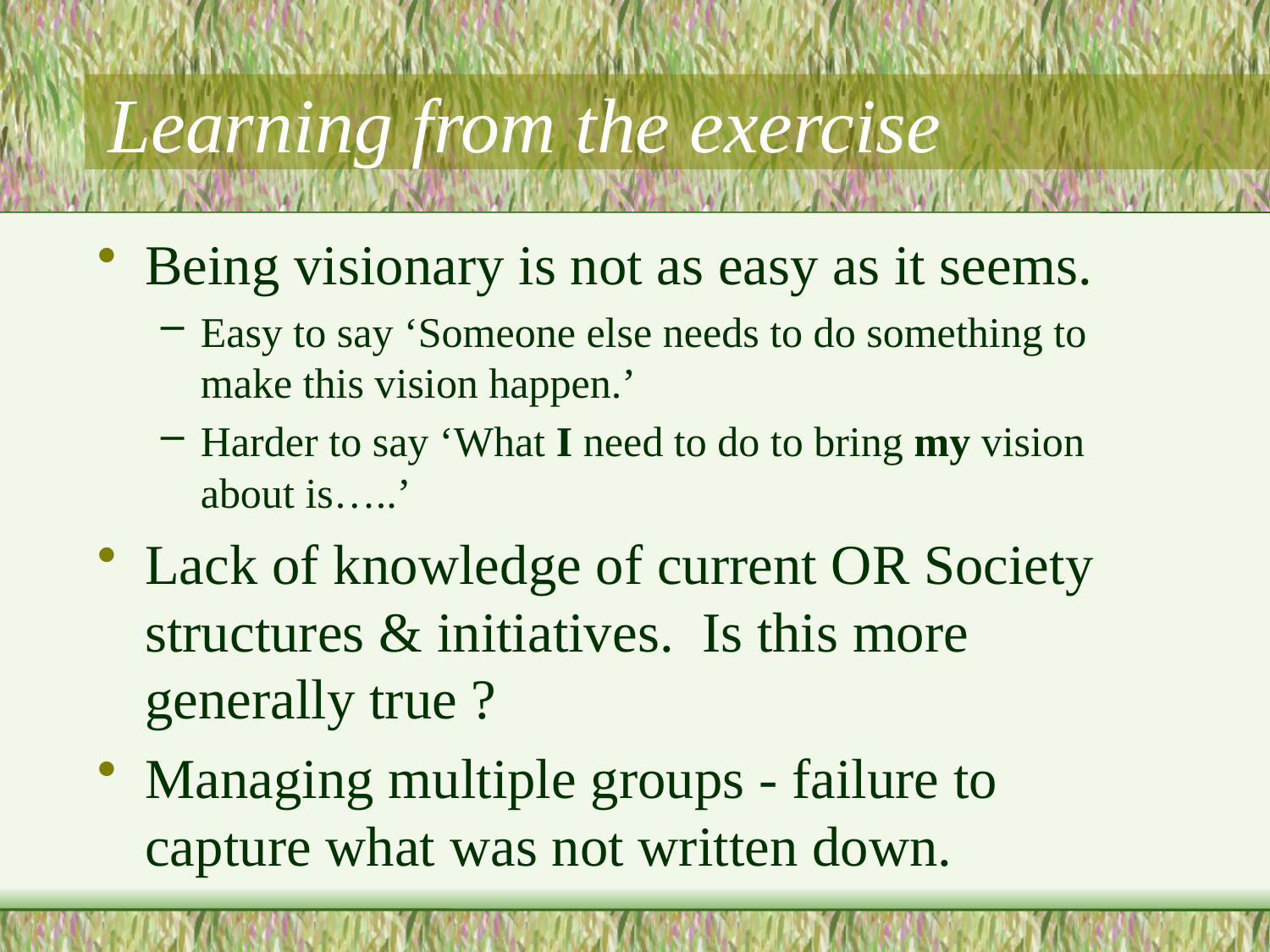

# Learning from the exercise
Being visionary is not as easy as it seems.
Easy to say ‘Someone else needs to do something to make this vision happen.’
Harder to say ‘What I need to do to bring my vision about is…..’
Lack of knowledge of current OR Society structures & initiatives.  Is this more generally true ?
Managing multiple groups - failure to capture what was not written down.